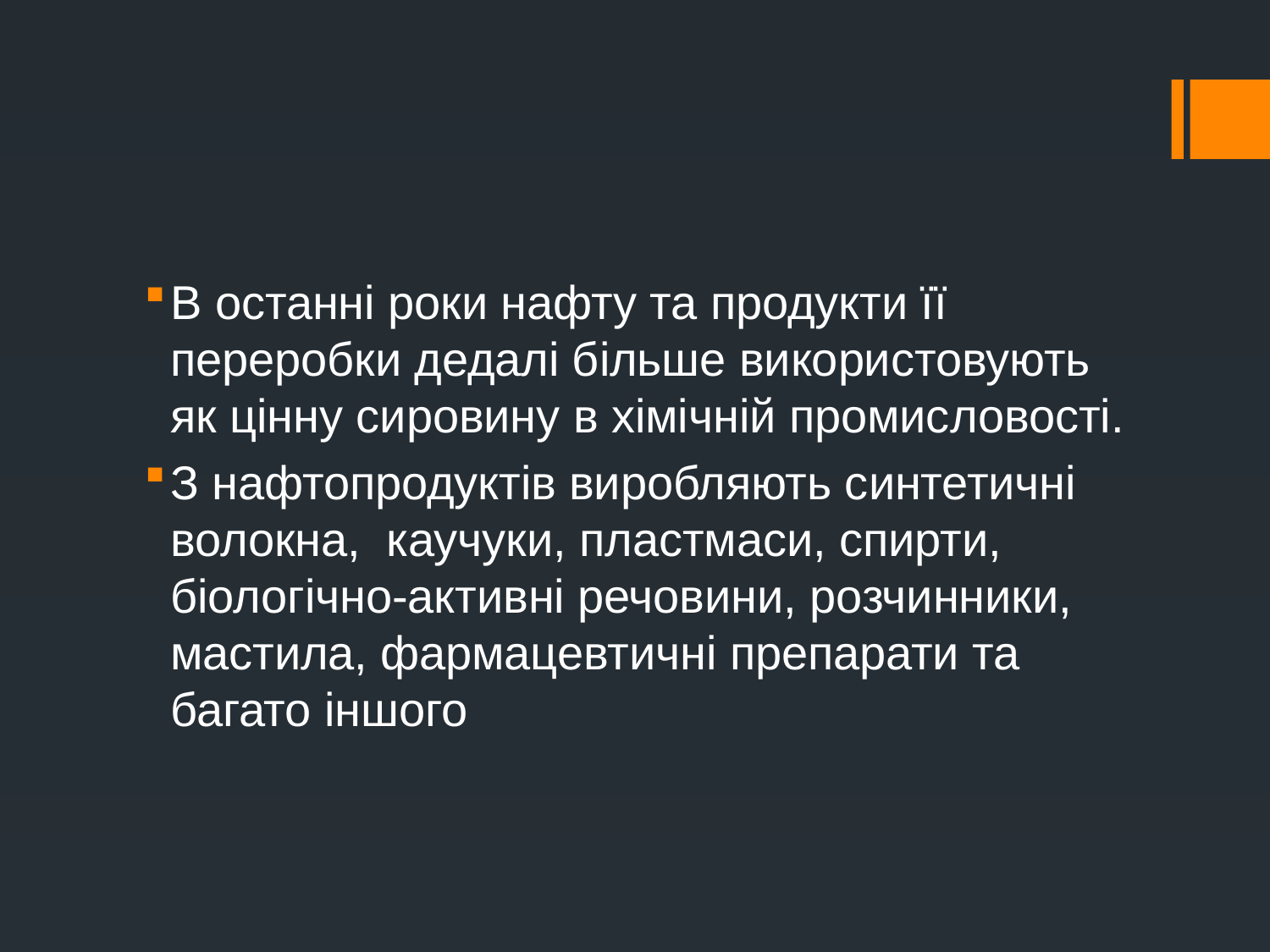

#
В останні роки нафту та продукти її переробки дедалі більше використовують як цінну сировину в хімічній промисловості.
З нафтопродуктів виробляють синтетичні волокна,  каучуки, пластмаси, спирти, біологічно-активні речовини, розчинники, мастила, фармацевтичні препарати та багато іншого